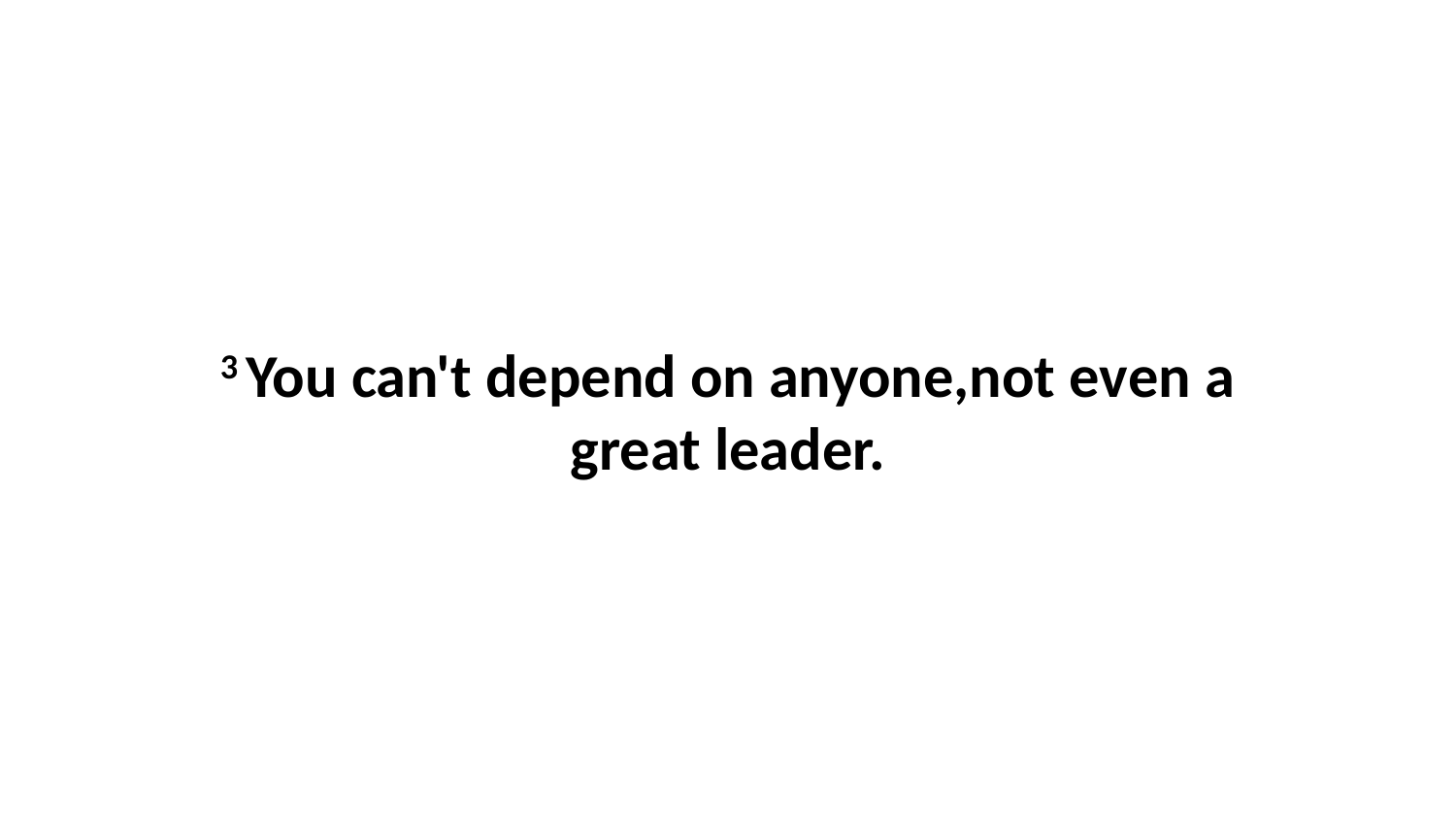

3 You can't depend on anyone,not even a great leader.